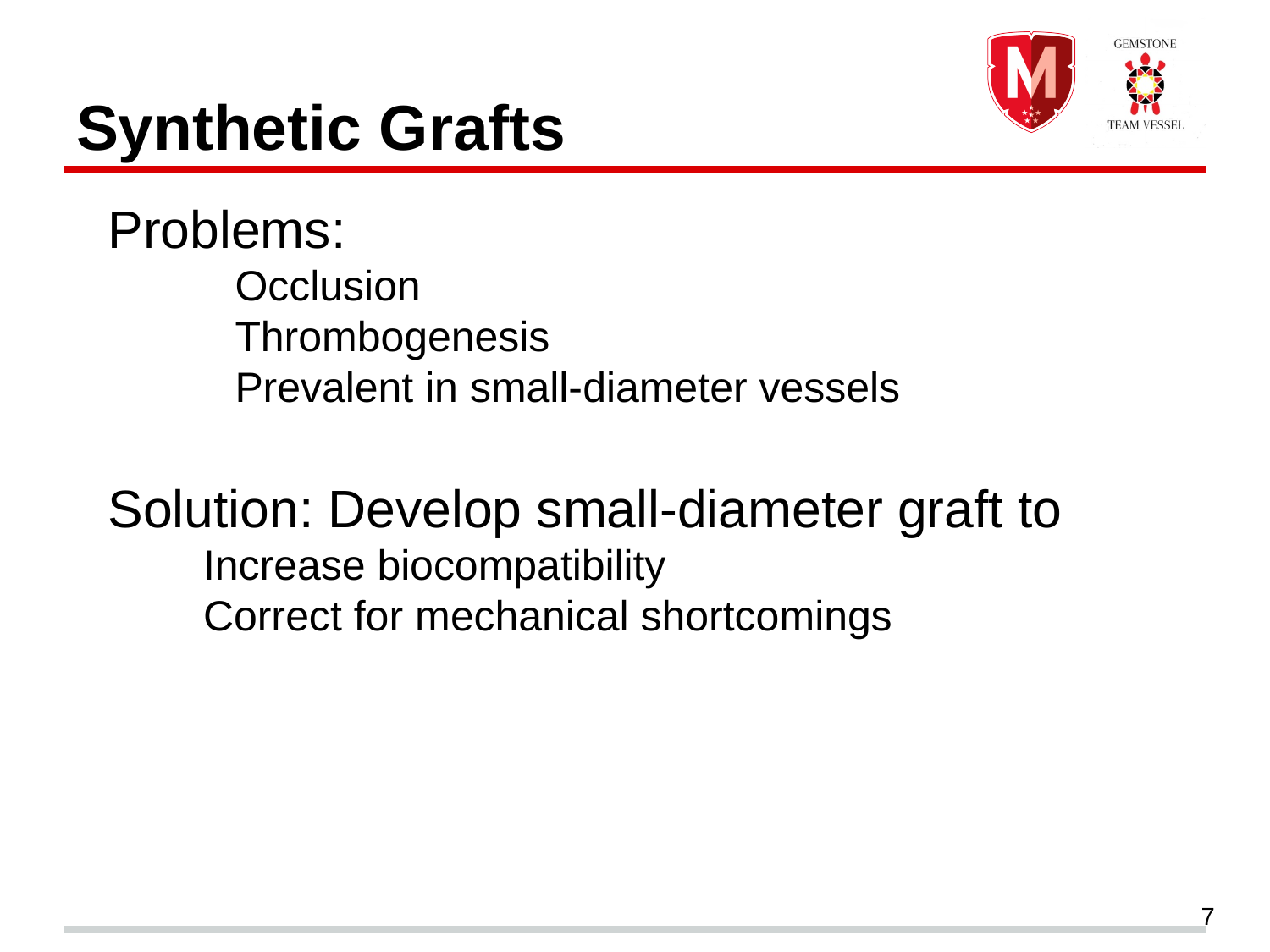

# Synthetic Grafts
Problems:
	Occlusion
	Thrombogenesis
	Prevalent in small-diameter vessels

Solution: Develop small-diameter graft to
	Increase biocompatibility
	Correct for mechanical shortcomings

7